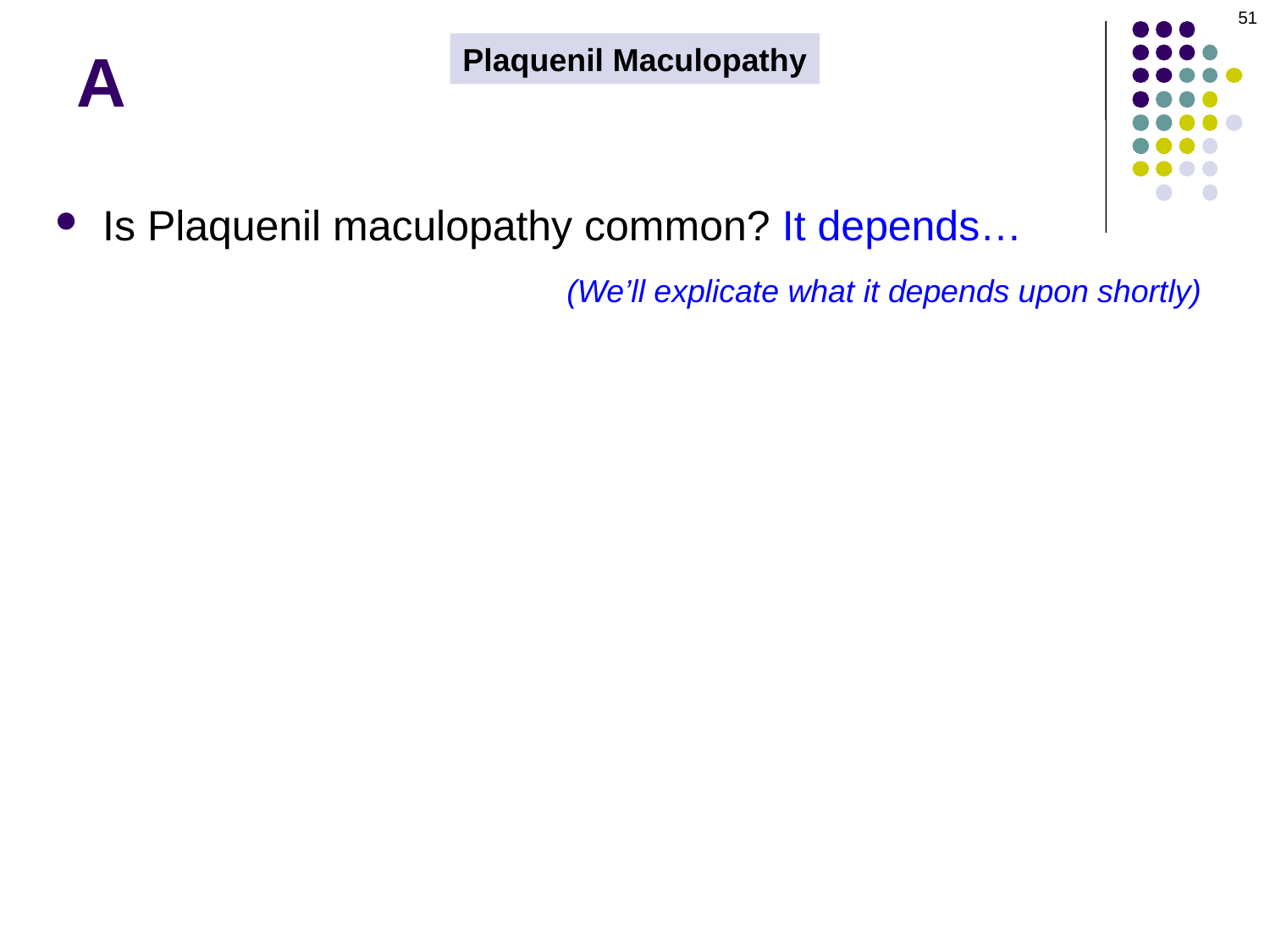

51
A
Plaquenil Maculopathy
Is Plaquenil maculopathy common? It depends…
(We’ll explicate what it depends upon shortly)